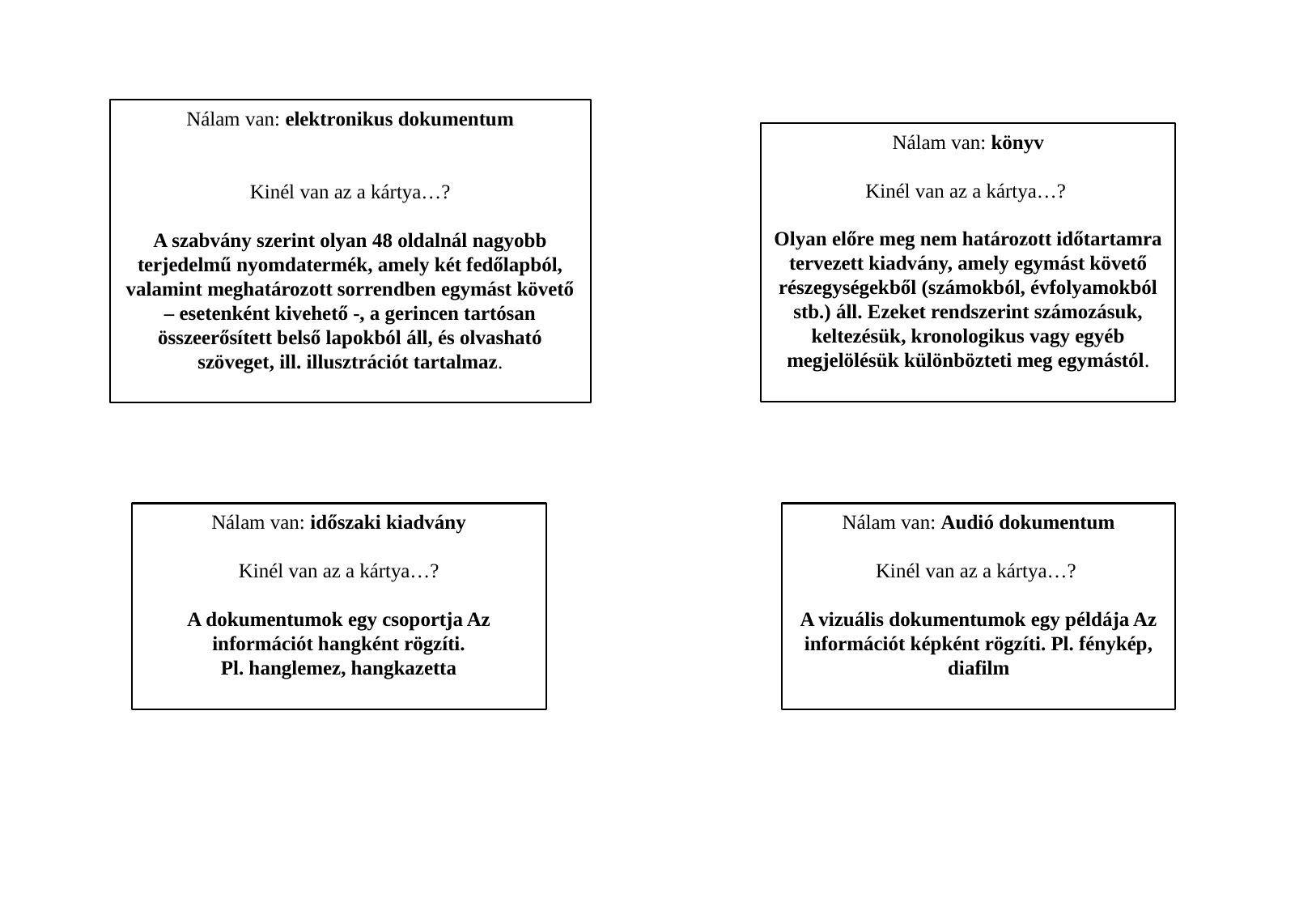

Nálam van: elektronikus dokumentum

Kinél van az a kártya…?

A szabvány szerint olyan 48 oldalnál nagyobb terjedelmű nyomdatermék, amely két fedőlapból, valamint meghatározott sorrendben egymást követő – esetenként kivehető -, a gerincen tartósan összeerősített belső lapokból áll, és olvasható szöveget, ill. illusztrációt tartalmaz.

Nálam van: könyv

Kinél van az a kártya…?

Olyan előre meg nem határozott időtartamra tervezett kiadvány, amely egymást követő részegységekből (számokból, évfolyamokból stb.) áll. Ezeket rendszerint számozásuk, keltezésük, kronologikus vagy egyéb megjelölésük különbözteti meg egymástól.

Nálam van: Audió dokumentum

Kinél van az a kártya…?

A vizuális dokumentumok egy példája Az információt képként rögzíti. Pl. fénykép, diafilm

Nálam van: időszaki kiadvány

Kinél van az a kártya…?

A dokumentumok egy csoportja Az információt hangként rögzíti.
 Pl. hanglemez, hangkazetta